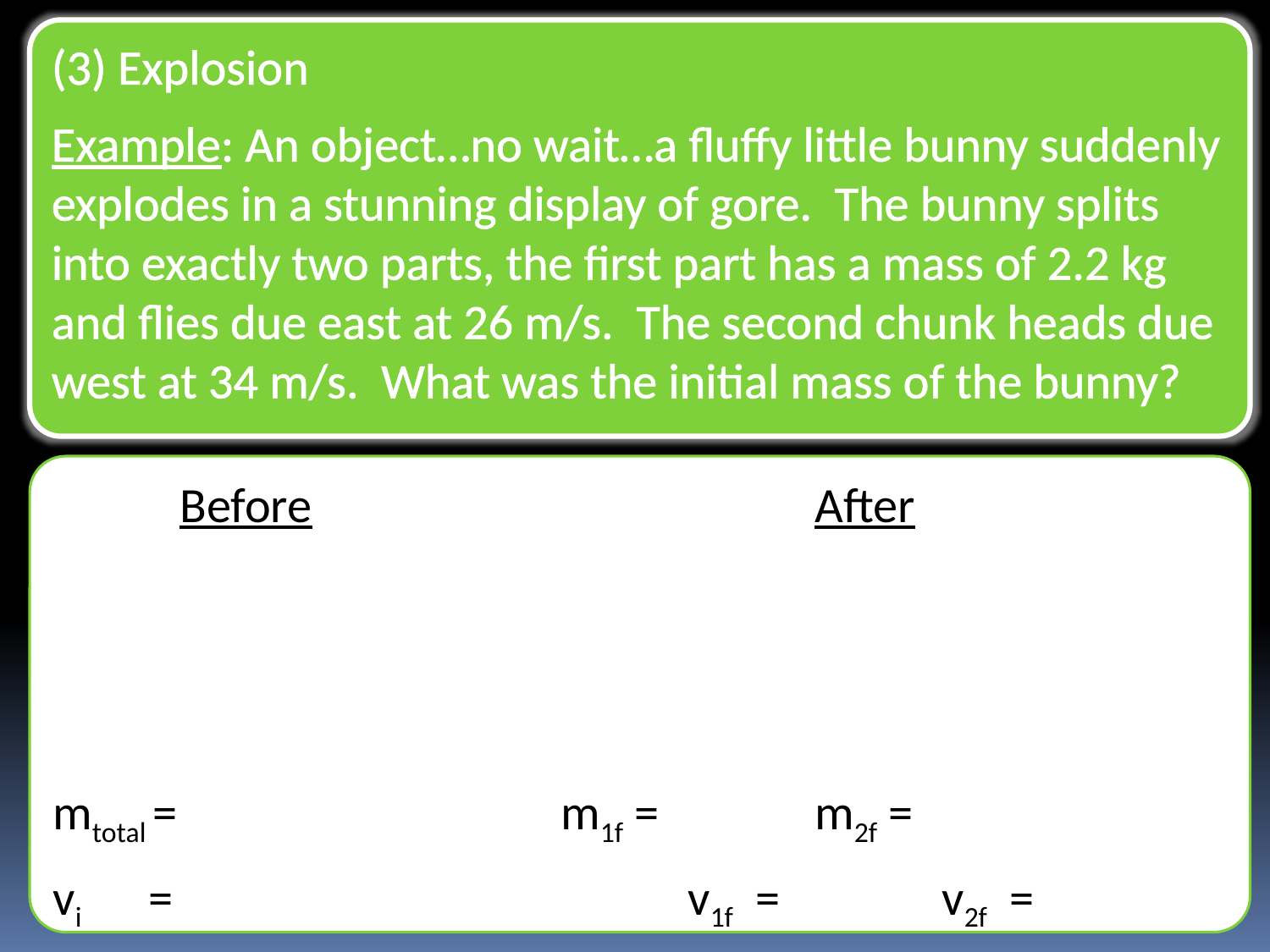

(3) Explosion
Example: An object…no wait…a fluffy little bunny suddenly explodes in a stunning display of gore.  The bunny splits into exactly two parts, the first part has a mass of 2.2 kg and flies due east at 26 m/s.  The second chunk heads due west at 34 m/s.  What was the initial mass of the bunny?
	Before				After

mtotal =				m1f = 		m2f =
vi      = 				v1f  = 		v2f  =